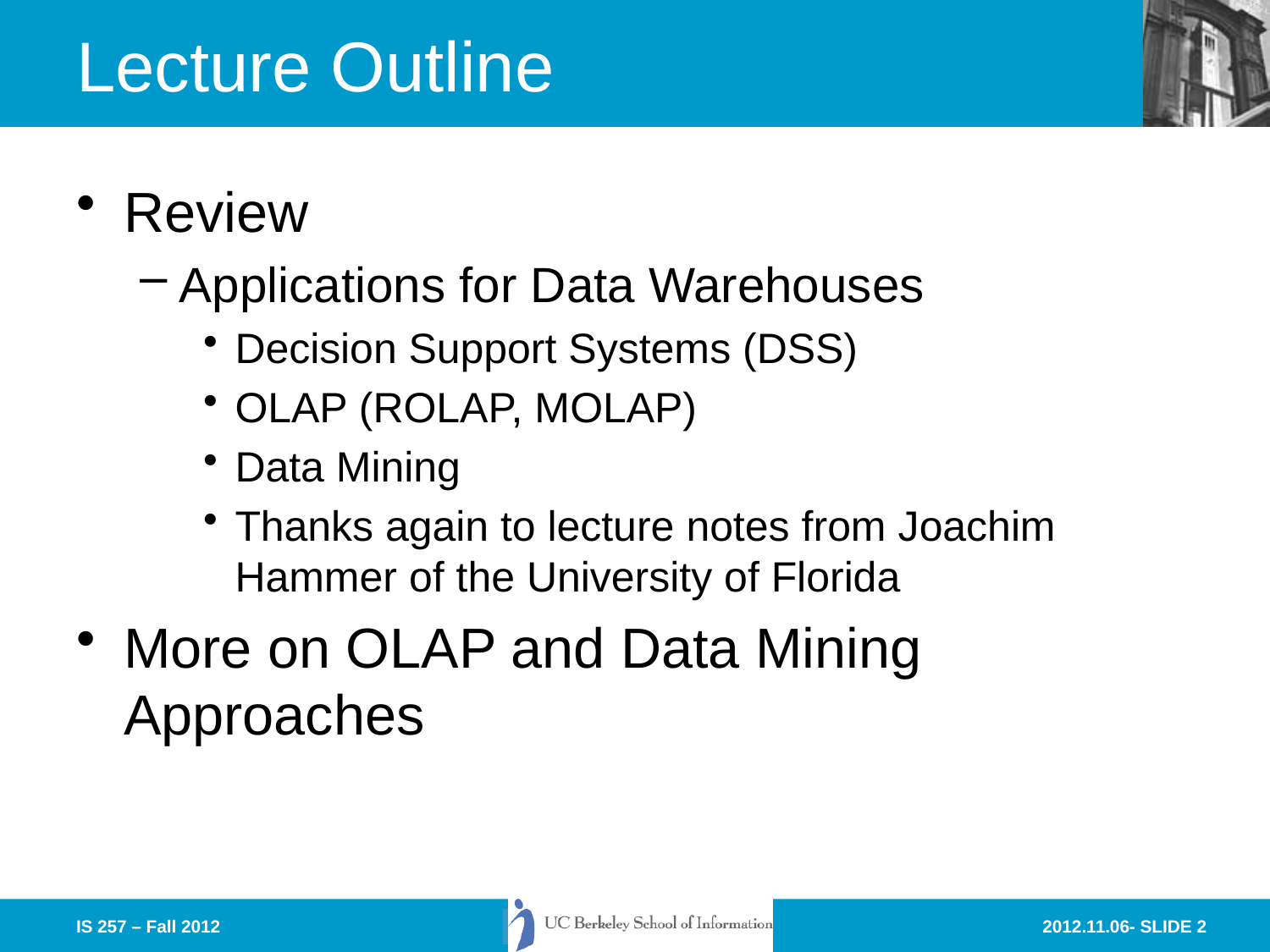

Review
Applications for Data Warehouses
Decision Support Systems (DSS)
OLAP (ROLAP, MOLAP)
Data Mining
Thanks again to lecture notes from Joachim Hammer of the University of Florida
More on OLAP and Data Mining Approaches
# Lecture Outline
IS 257 – Fall 2012